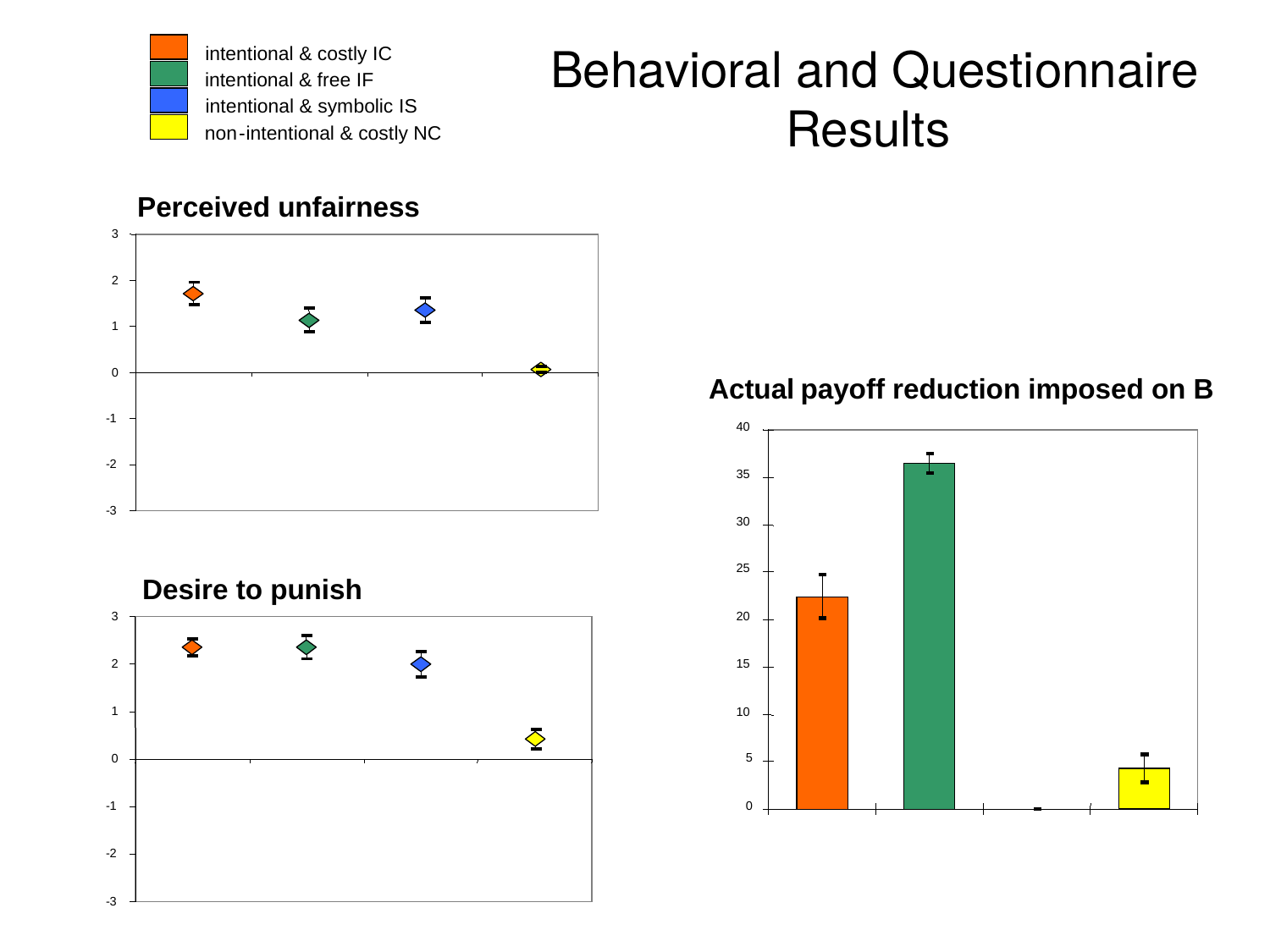

Behavioral and Questionnaire Results

intentional & costly IC

intentional & free IF

intentional & symbolic IS

non
-
intentional & costly NC
Perceived unfairness
3

2

1

0

-1

-2

-3

Actual payoff reduction imposed on B

40

35

30

25

20

15

10

5

0

Desire to punish
3

2

1

0

-1

-2

-3